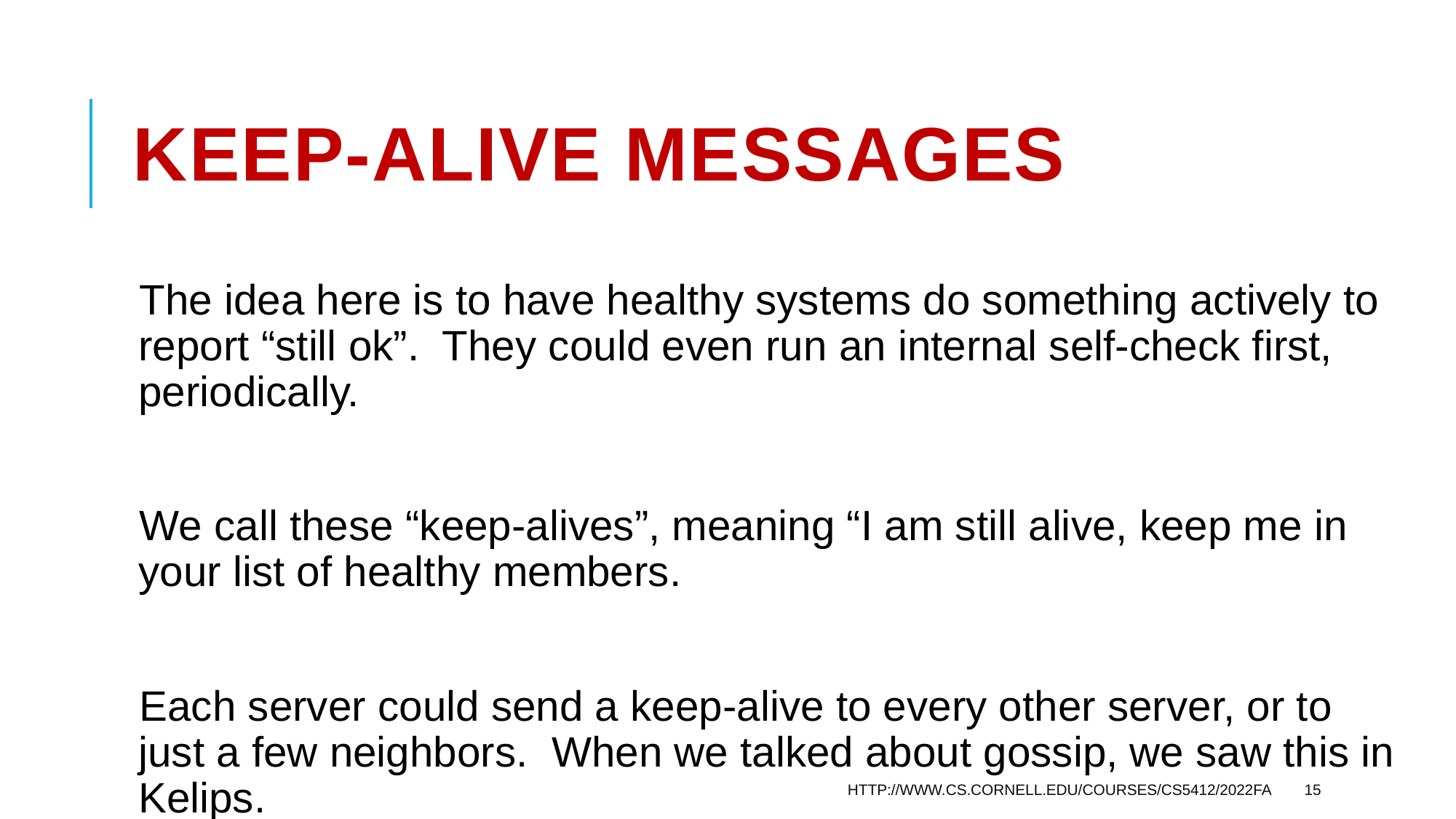

# Keep-Alive messages
The idea here is to have healthy systems do something actively to report “still ok”.  They could even run an internal self-check first, periodically.

We call these “keep-alives”, meaning “I am still alive, keep me in your list of healthy members.

Each server could send a keep-alive to every other server, or to just a few neighbors.  When we talked about gossip, we saw this in Kelips.
http://www.cs.cornell.edu/courses/cs5412/2022fa
15